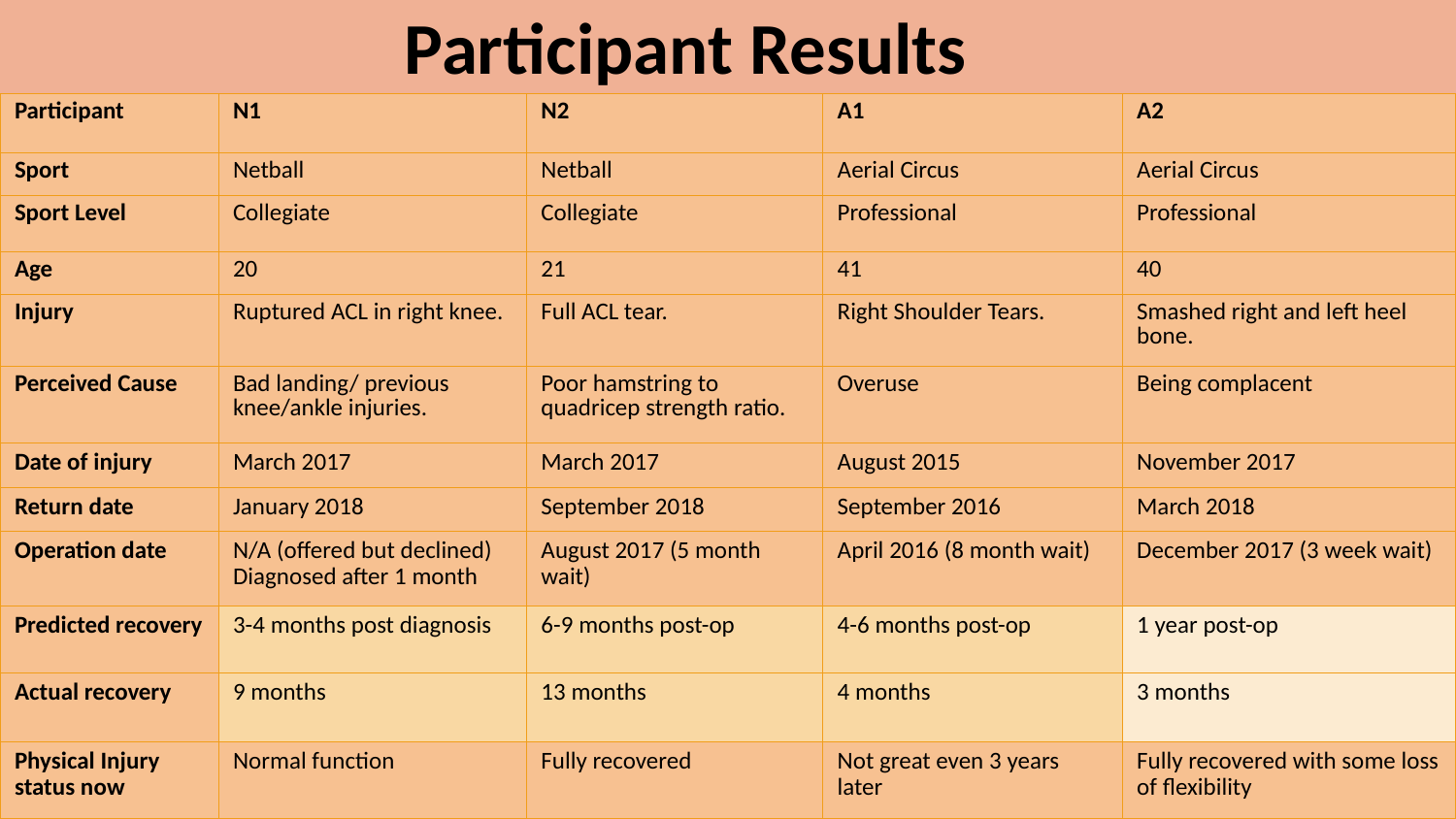

Participant Results
| Participant | N1 | N2 | A1 | A2 |
| --- | --- | --- | --- | --- |
| Sport | Netball | Netball | Aerial Circus | Aerial Circus |
| Sport Level | Collegiate | Collegiate | Professional | Professional |
| Age | 20 | 21 | 41 | 40 |
| Injury | Ruptured ACL in right knee. | Full ACL tear. | Right Shoulder Tears. | Smashed right and left heel bone. |
| Perceived Cause | Bad landing/ previous knee/ankle injuries. | Poor hamstring to quadricep strength ratio. | Overuse | Being complacent |
| Date of injury | March 2017 | March 2017 | August 2015 | November 2017 |
| Return date | January 2018 | September 2018 | September 2016 | March 2018 |
| Operation date | N/A (offered but declined) Diagnosed after 1 month | August 2017 (5 month wait) | April 2016 (8 month wait) | December 2017 (3 week wait) |
| Predicted recovery | 3-4 months post diagnosis | 6-9 months post-op | 4-6 months post-op | 1 year post-op |
| Actual recovery | 9 months | 13 months | 4 months | 3 months |
| Physical Injury status now | Normal function | Fully recovered | Not great even 3 years later | Fully recovered with some loss of flexibility |